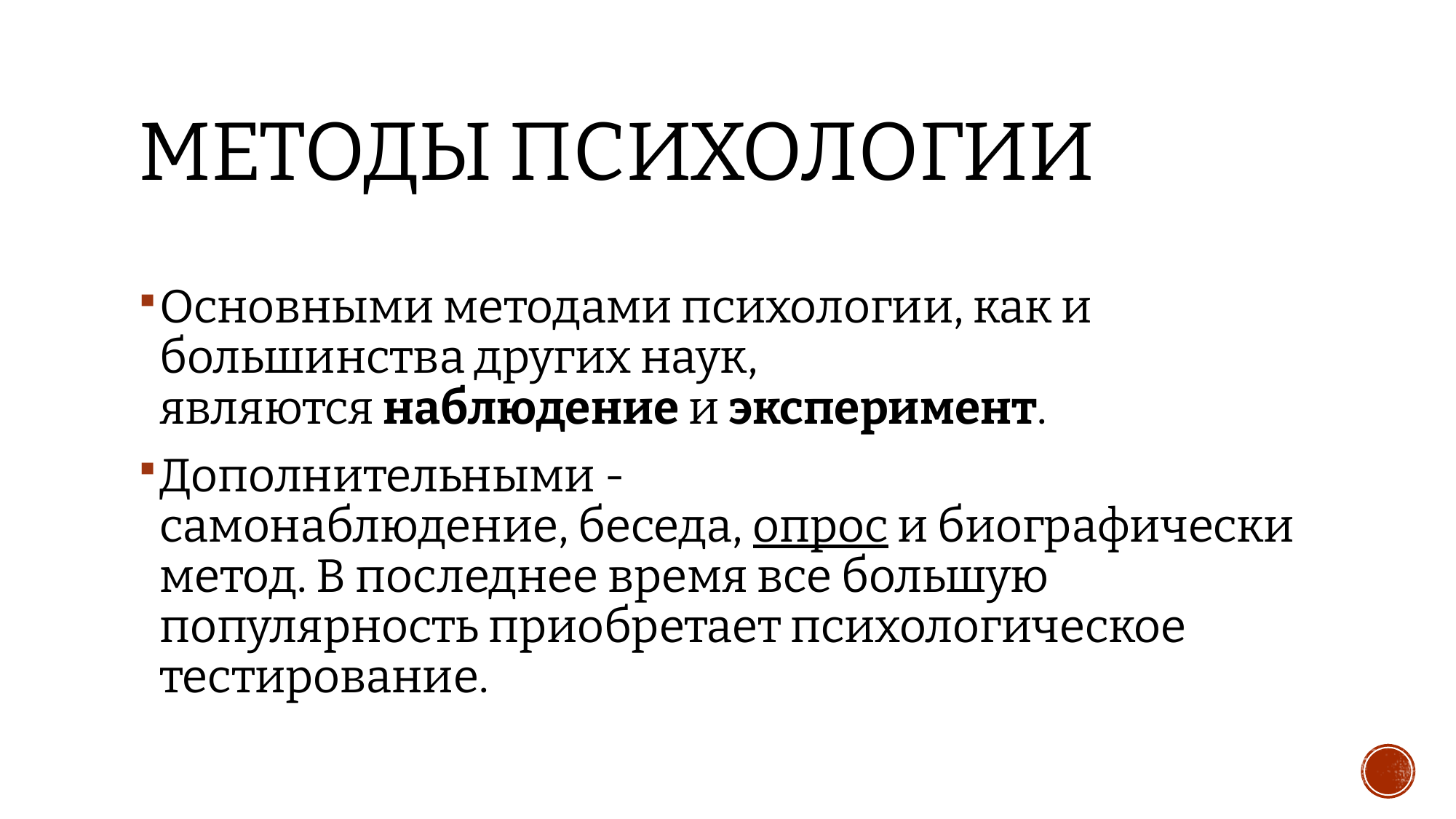

# Методы психологии

Основными методами психологии, как и большинства других наук, являются наблюдение и эксперимент.
Дополнительными -самонаблюдение, беседа, опрос и биографически метод. В последнее время все большую популярность приобретает психологическое тестирование.